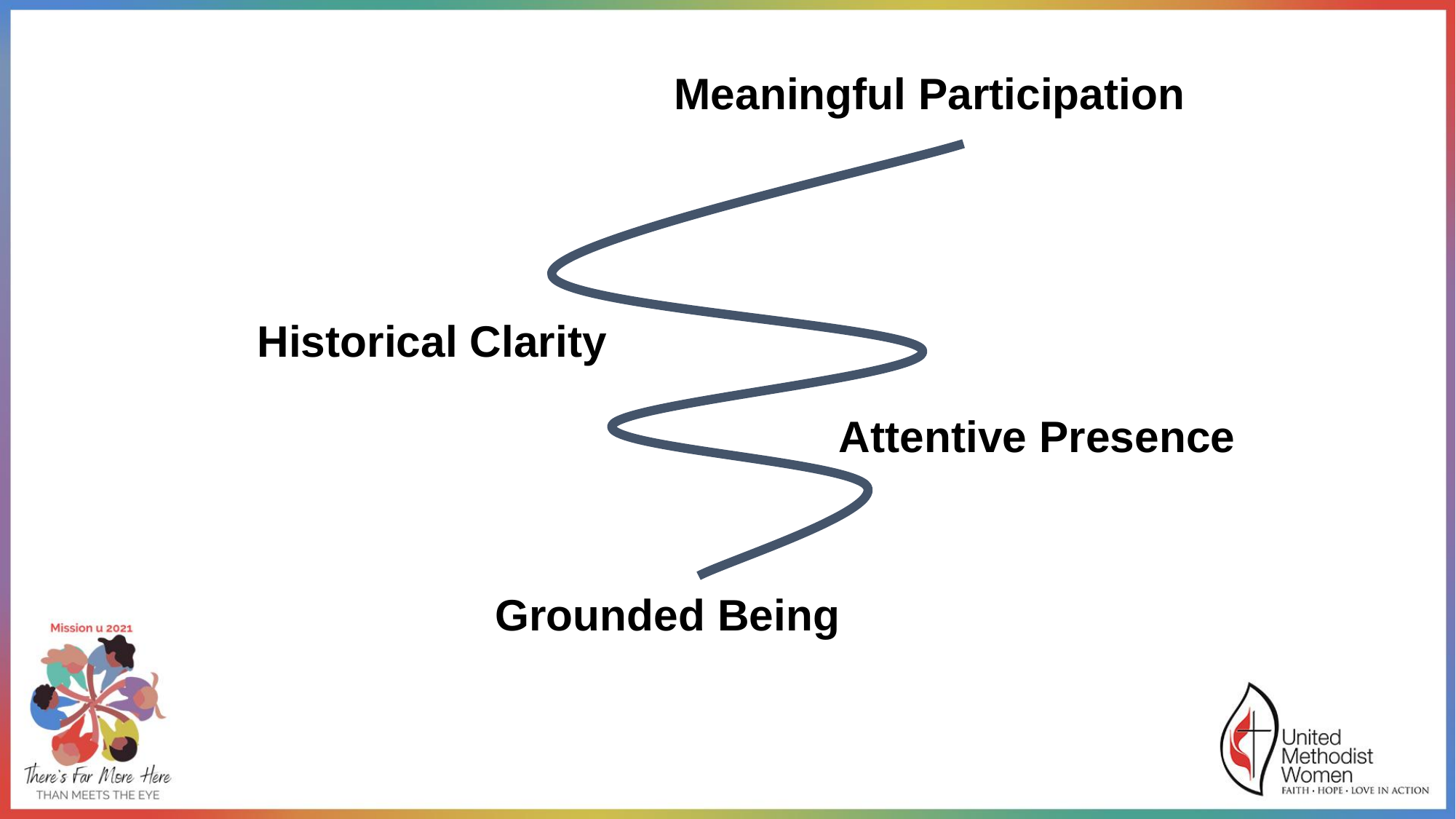

Meaningful Participation

Historical Clarity
Attentive Presence
Grounded Being